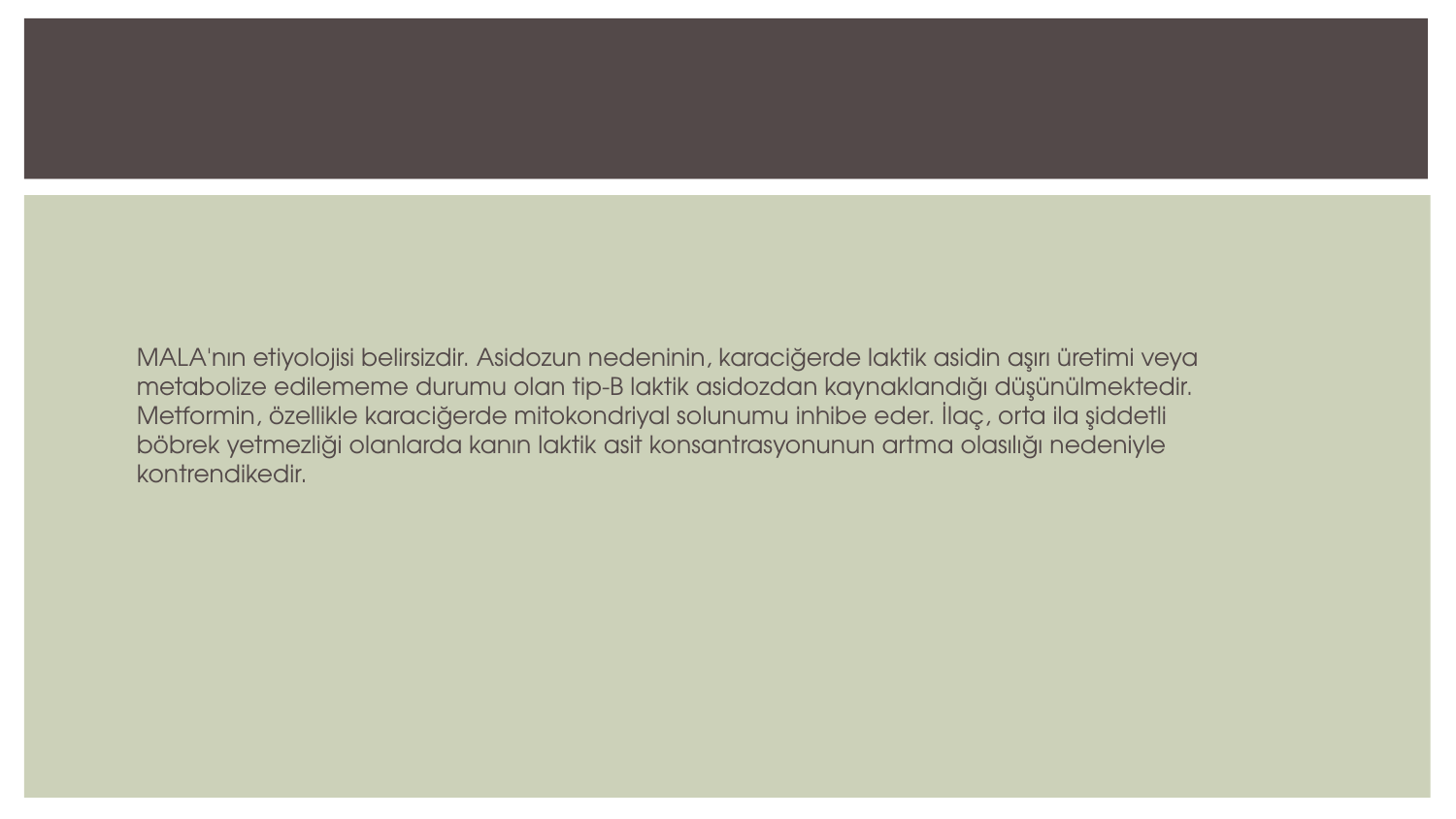

#

MALA'nın etiyolojisi belirsizdir. Asidozun nedeninin, karaciğerde laktik asidin aşırı üretimi veya metabolize edilememe durumu olan tip-B laktik asidozdan kaynaklandığı düşünülmektedir. Metformin, özellikle karaciğerde mitokondriyal solunumu inhibe eder. İlaç, orta ila şiddetli böbrek yetmezliği olanlarda kanın laktik asit konsantrasyonunun artma olasılığı nedeniyle kontrendikedir.